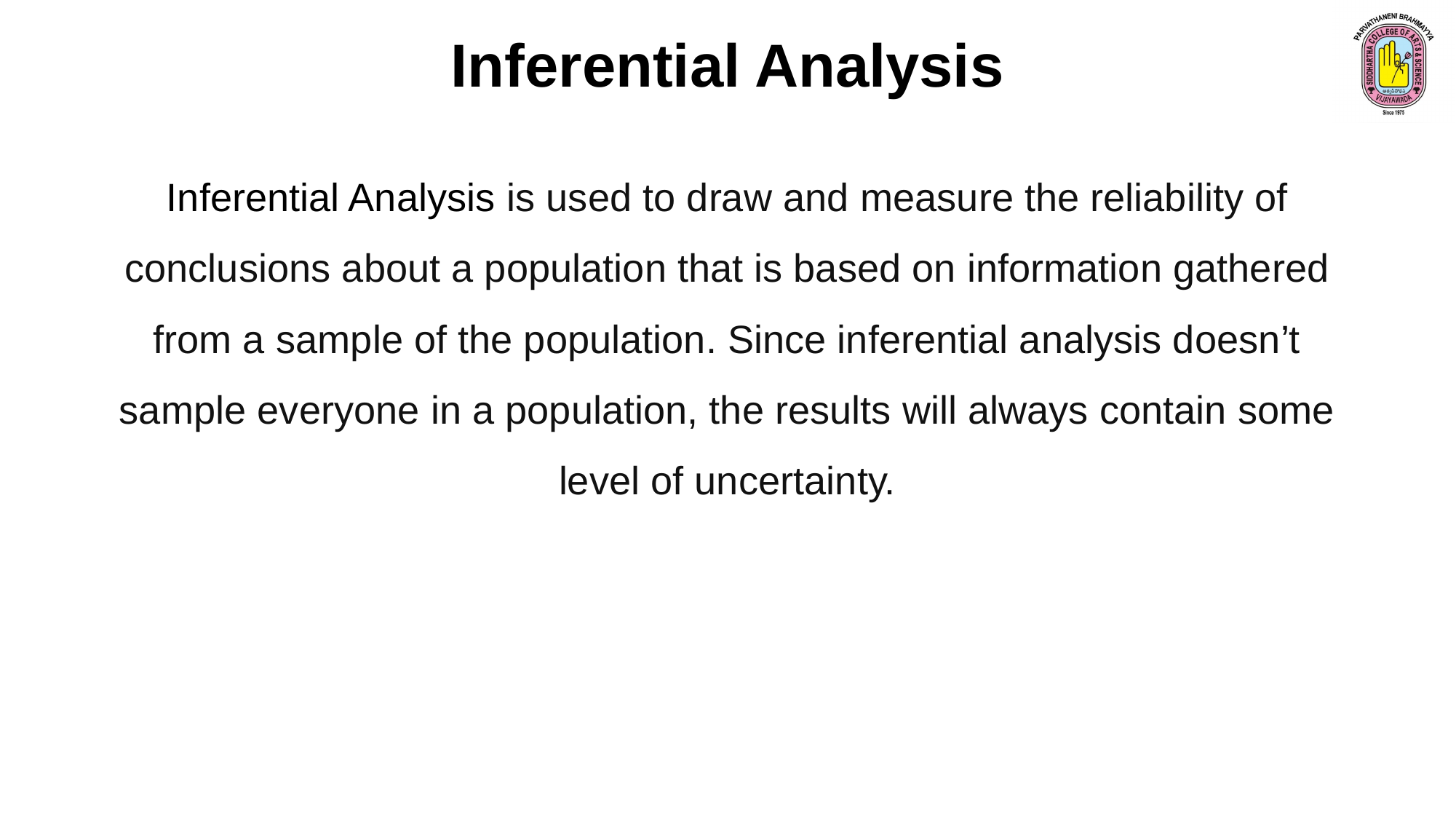

Inferential Analysis
Inferential Analysis is used to draw and measure the reliability of conclusions about a population that is based on information gathered from a sample of the population. Since inferential analysis doesn’t sample everyone in a population, the results will always contain some level of uncertainty.